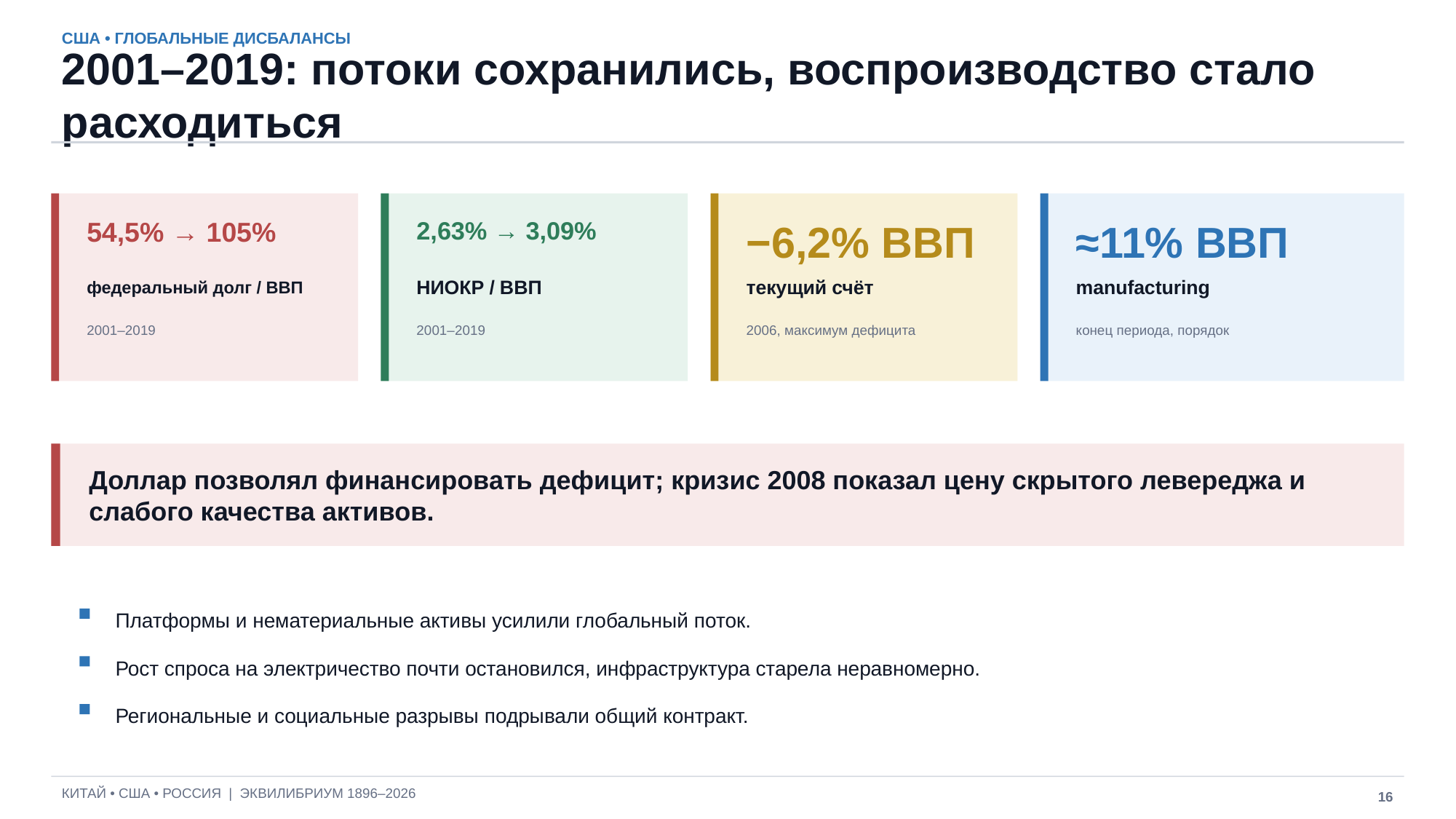

США • ГЛОБАЛЬНЫЕ ДИСБАЛАНСЫ
2001–2019: потоки сохранились, воспроизводство стало расходиться

54,5% → 105%
2,63% → 3,09%
−6,2% ВВП
≈11% ВВП
федеральный долг / ВВП
НИОКР / ВВП
текущий счёт
manufacturing
2001–2019
2001–2019
2006, максимум дефицита
конец периода, порядок

Доллар позволял финансировать дефицит; кризис 2008 показал цену скрытого левереджа и слабого качества активов.
Платформы и нематериальные активы усилили глобальный поток.

Рост спроса на электричество почти остановился, инфраструктура старела неравномерно.

Региональные и социальные разрывы подрывали общий контракт.

КИТАЙ • США • РОССИЯ  |  ЭКВИЛИБРИУМ 1896–2026
16